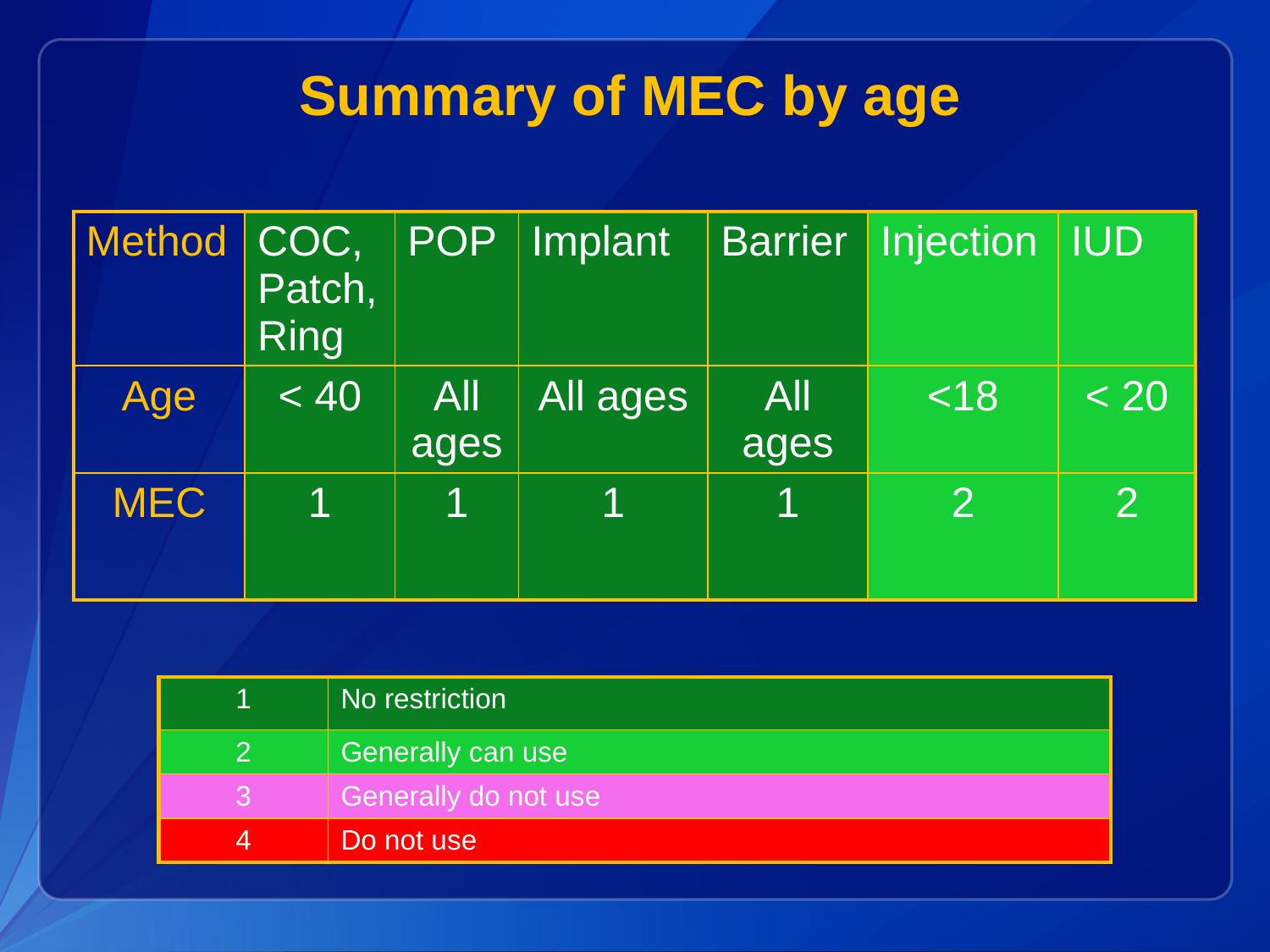

# Summary of MEC by age
| Method | COC, Patch, Ring | POP | Implant | Barrier | Injection | IUD |
| --- | --- | --- | --- | --- | --- | --- |
| Age | < 40 | All ages | All ages | All ages | <18 | < 20 |
| MEC | 1 | 1 | 1 | 1 | 2 | 2 |
| 1 | No restriction |
| --- | --- |
| 2 | Generally can use |
| 3 | Generally do not use |
| 4 | Do not use |